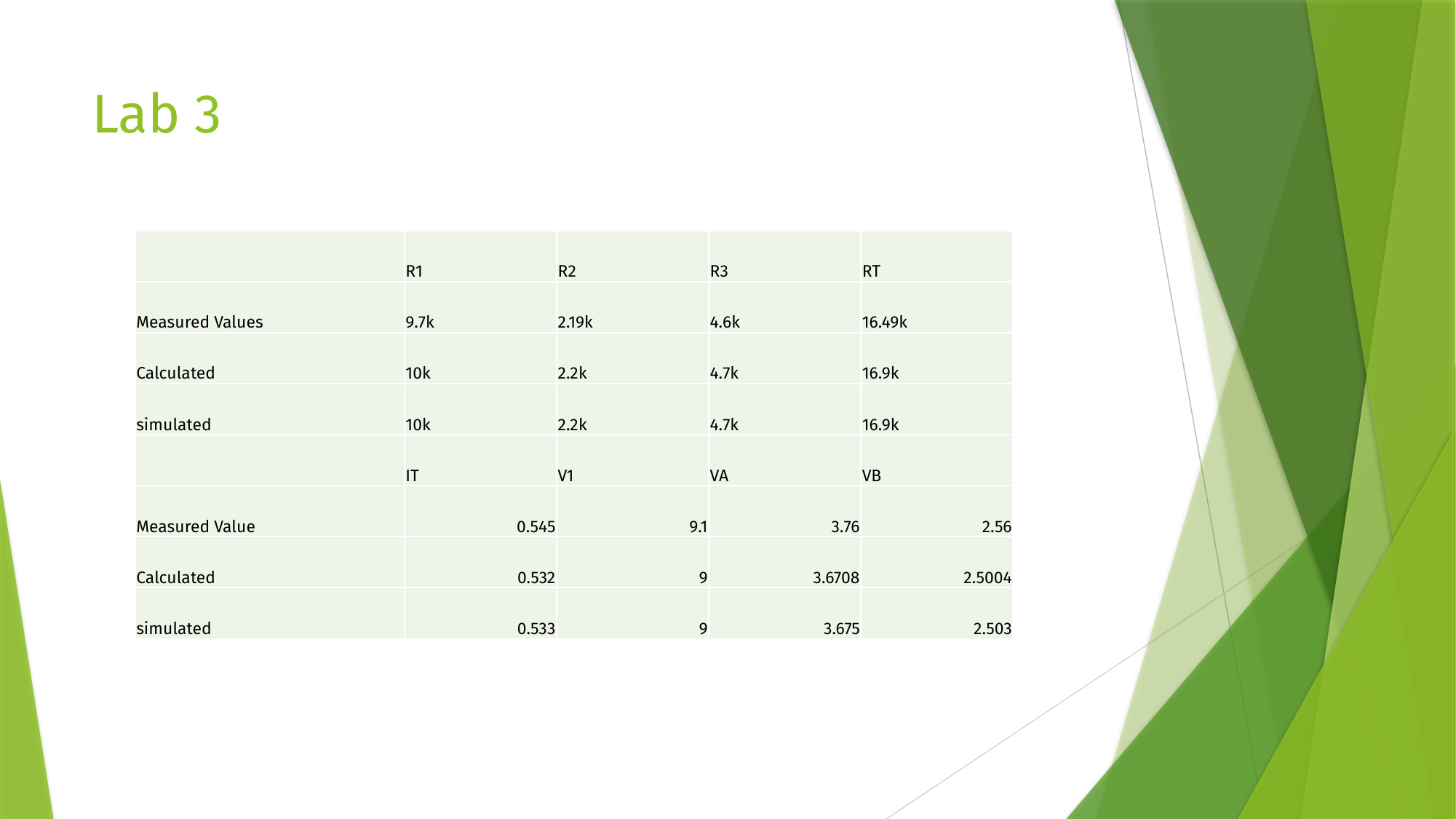

# Lab 3
|  | R1 | R2 | R3 | RT |
| --- | --- | --- | --- | --- |
| Measured Values | 9.7k | 2.19k | 4.6k | 16.49k |
| Calculated | 10k | 2.2k | 4.7k | 16.9k |
| simulated | 10k | 2.2k | 4.7k | 16.9k |
|  | IT | V1 | VA | VB |
| Measured Value | 0.545 | 9.1 | 3.76 | 2.56 |
| Calculated | 0.532 | 9 | 3.6708 | 2.5004 |
| simulated | 0.533 | 9 | 3.675 | 2.503 |